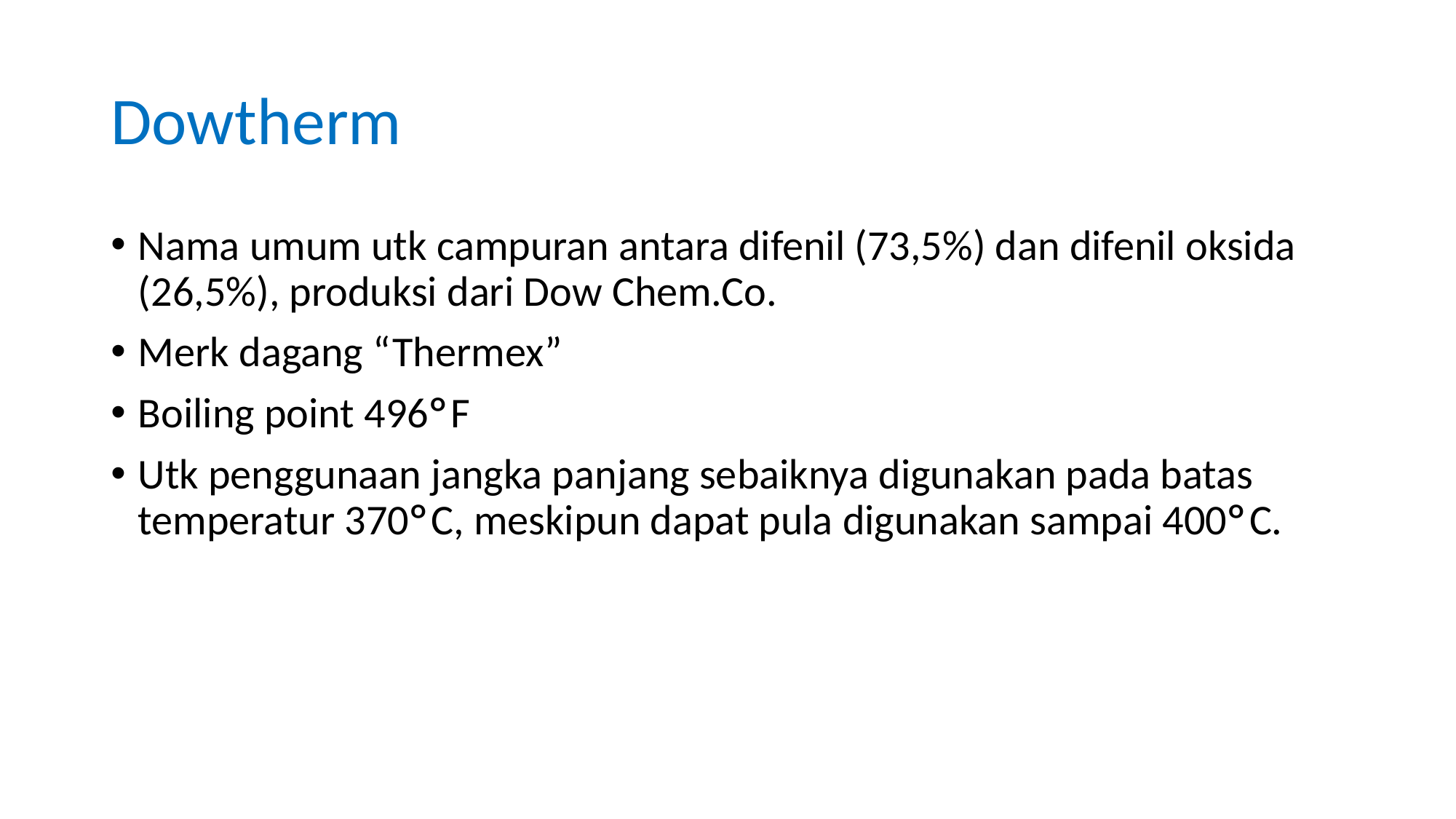

# Dowtherm
Nama umum utk campuran antara difenil (73,5%) dan difenil oksida (26,5%), produksi dari Dow Chem.Co.
Merk dagang “Thermex”
Boiling point 496°F
Utk penggunaan jangka panjang sebaiknya digunakan pada batas temperatur 370°C, meskipun dapat pula digunakan sampai 400°C.